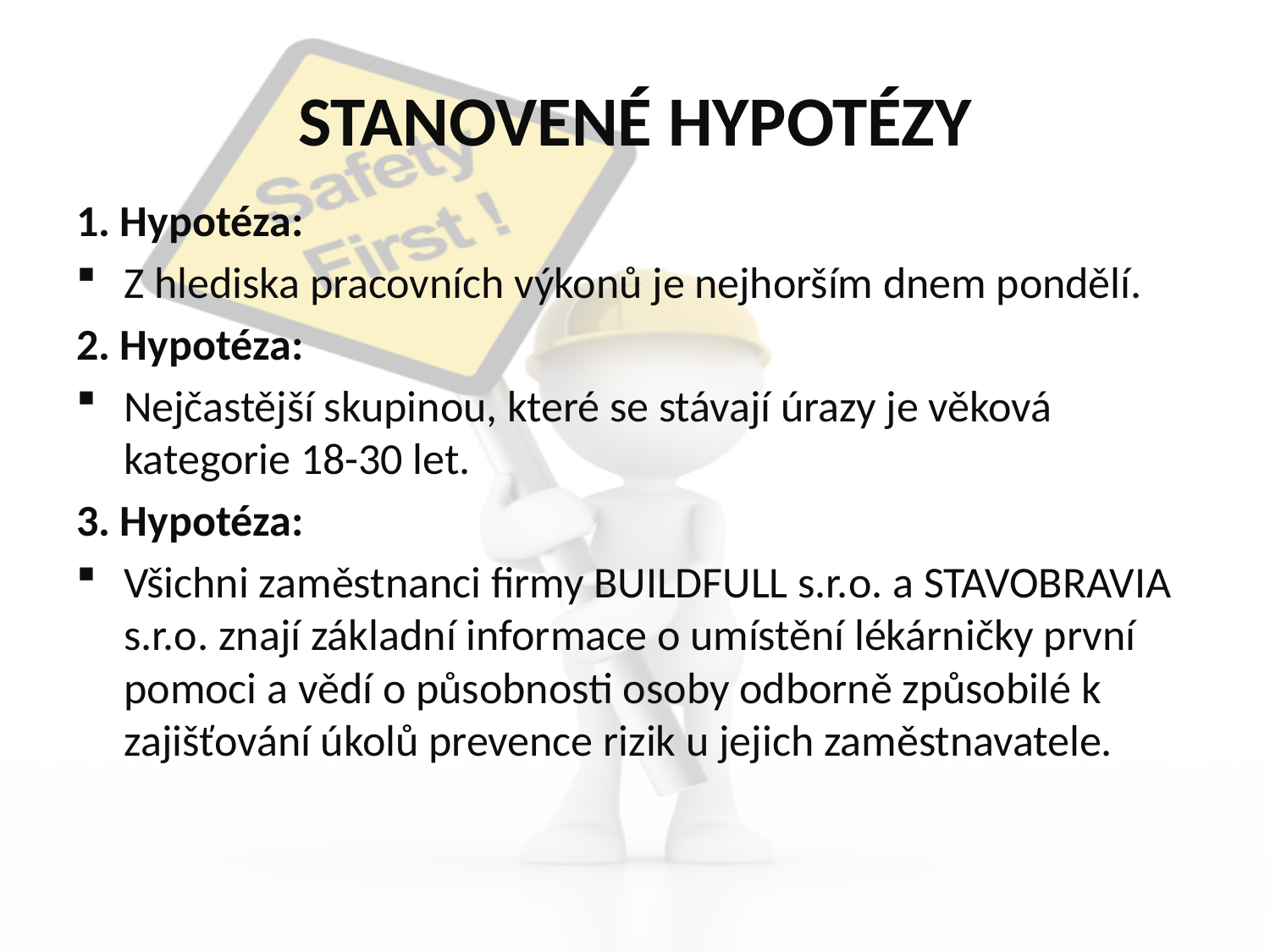

# STANOVENÉ HYPOTÉZY
1. Hypotéza:
Z hlediska pracovních výkonů je nejhorším dnem pondělí.
2. Hypotéza:
Nejčastější skupinou, které se stávají úrazy je věková kategorie 18-30 let.
3. Hypotéza:
Všichni zaměstnanci firmy BUILDFULL s.r.o. a STAVOBRAVIA s.r.o. znají základní informace o umístění lékárničky první pomoci a vědí o působnosti osoby odborně způsobilé k zajišťování úkolů prevence rizik u jejich zaměstnavatele.